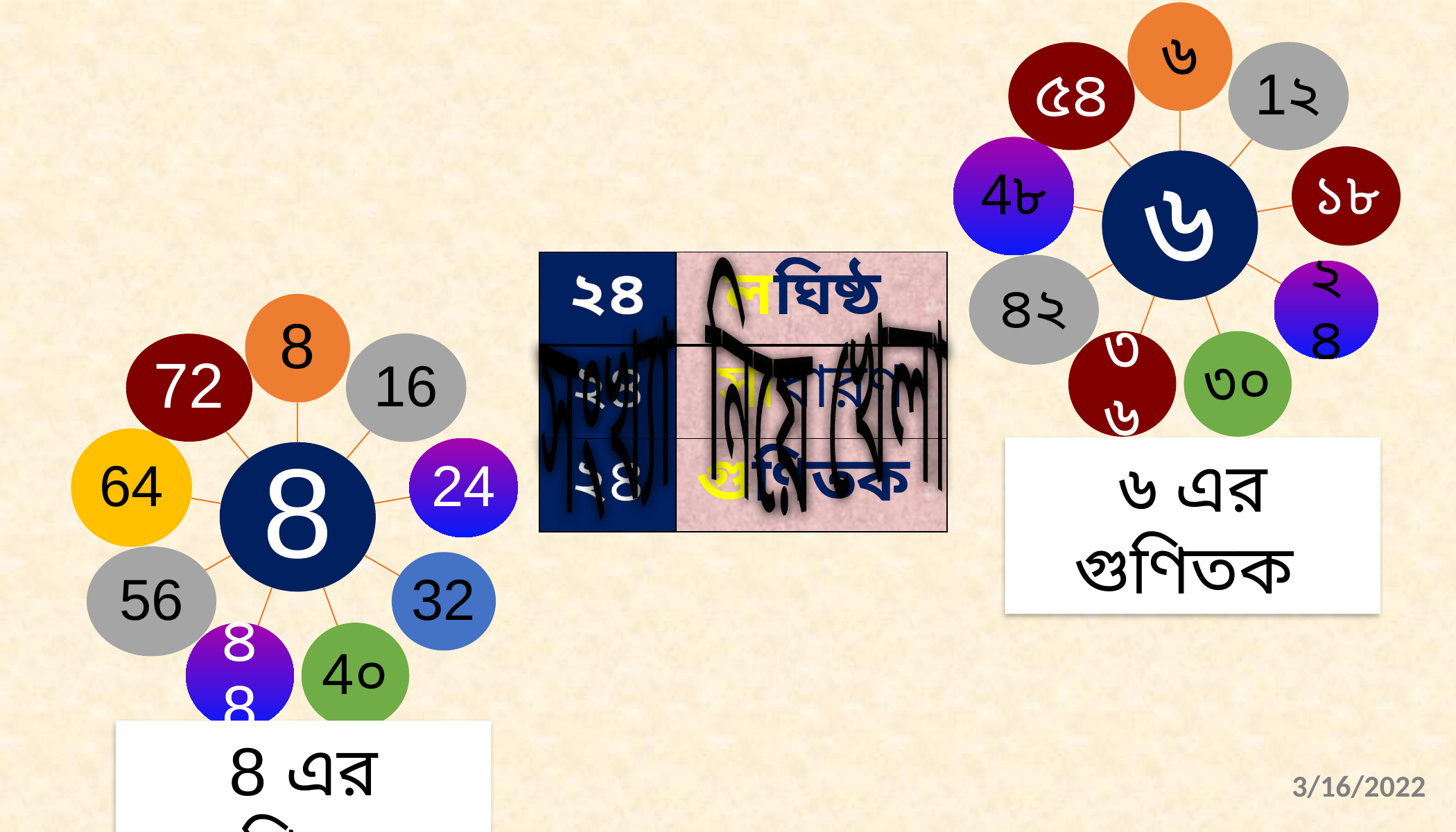

৬

৬

1২

১৮

২৪

৩০

৩৬

৪২

4৮

৫৪
| ২৪ | লঘিষ্ঠ |
| --- | --- |
| ২৪ | সাধারণ |
| ২৪ | গুণিতক |
সংখ্যা  নিয়ে খেলা
8

8

16

24

32

4০

৪8

56

64

72
৬ এর গুণিতক
8 এর গুণিতক
3/16/2022